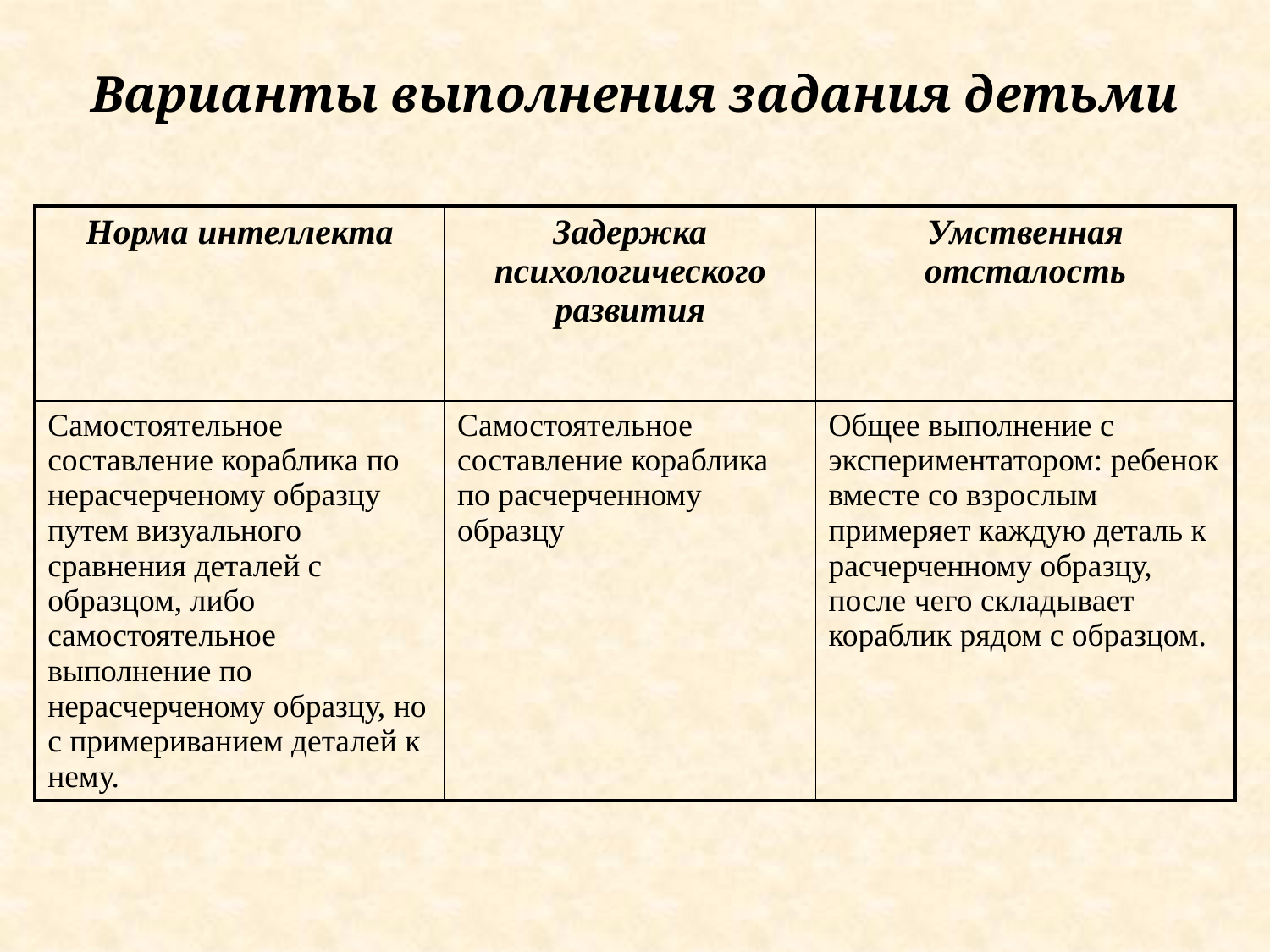

# Варианты выполнения задания детьми
| Норма интеллекта | Задержка психологического развития | Умственная отсталость |
| --- | --- | --- |
| Самостоятельное составление кораблика по нерасчерченому образцу путем визуального сравнения деталей с образцом, либо самостоятельное выполнение по нерасчерченому образцу, но с примериванием деталей к нему. | Самостоятельное составление кораблика по расчерченному образцу | Общее выполнение с экспериментатором: ребенок вместе со взрослым примеряет каждую деталь к расчерченному образцу, после чего складывает кораблик рядом с образцом. |